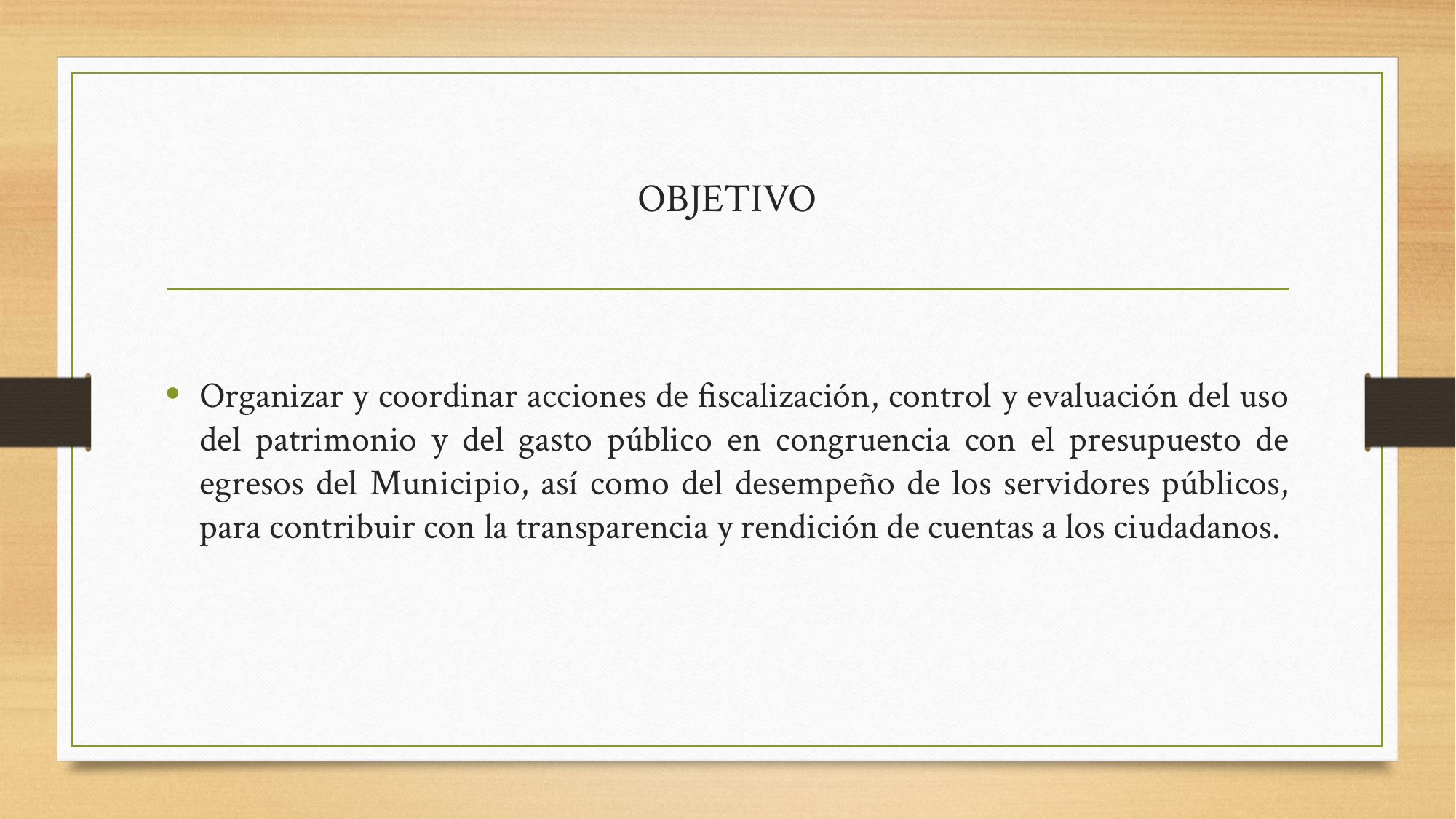

# OBJETIVO

Organizar y coordinar acciones de fiscalización, control y evaluación del uso del patrimonio y del gasto público en congruencia con el presupuesto de egresos del Municipio, así como del desempeño de los servidores públicos, para contribuir con la transparencia y rendición de cuentas a los ciudadanos.